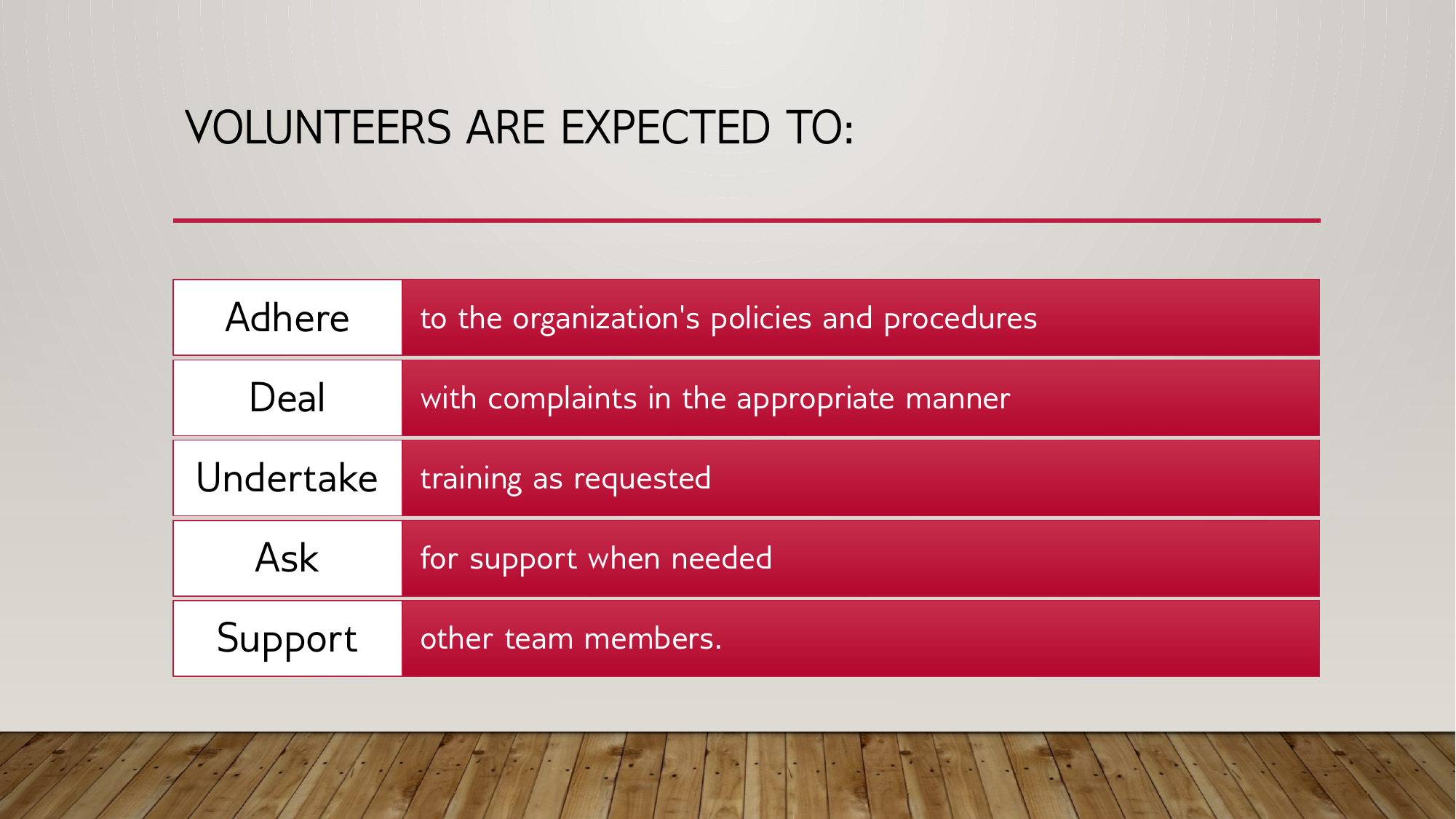

# volunteers are expected to:
to the organization's policies and procedures
Adhere
with complaints in the appropriate manner
Deal
training as requested
Undertake
for support when needed
Ask
other team members.
Support